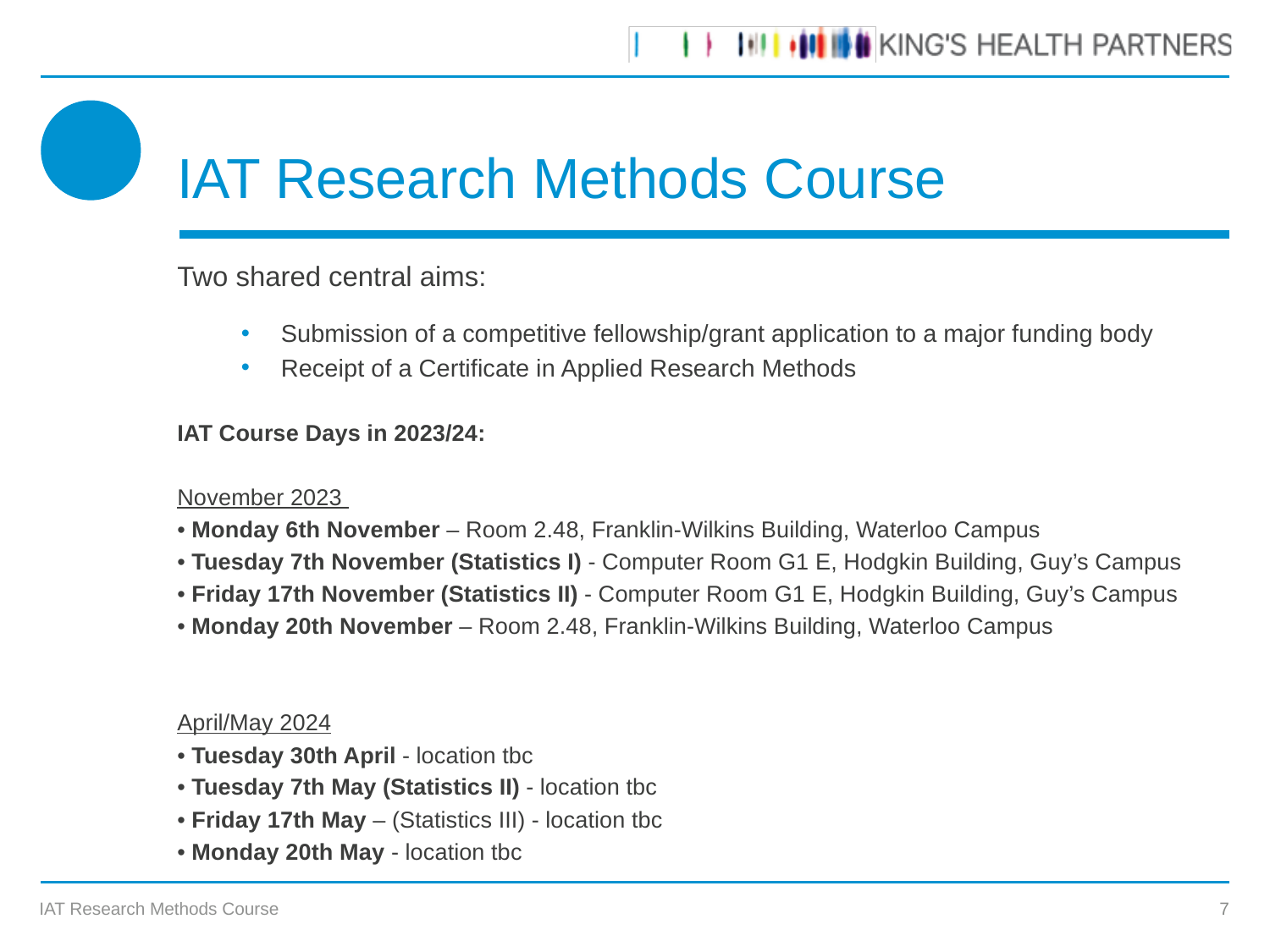

# IAT Research Methods Course
Two shared central aims:

Submission of a competitive fellowship/grant application to a major funding body
Receipt of a Certificate in Applied Research Methods

IAT Course Days in 2023/24:

November 2023
• Monday 6th November – Room 2.48, Franklin-Wilkins Building, Waterloo Campus
• Tuesday 7th November (Statistics I) - Computer Room G1 E, Hodgkin Building, Guy’s Campus
• Friday 17th November (Statistics II) - Computer Room G1 E, Hodgkin Building, Guy’s Campus
• Monday 20th November – Room 2.48, Franklin-Wilkins Building, Waterloo Campus

April/May 2024
• Tuesday 30th April - location tbc
• Tuesday 7th May (Statistics II) - location tbc
• Friday 17th May – (Statistics III) - location tbc
• Monday 20th May - location tbc
IAT Research Methods Course
7